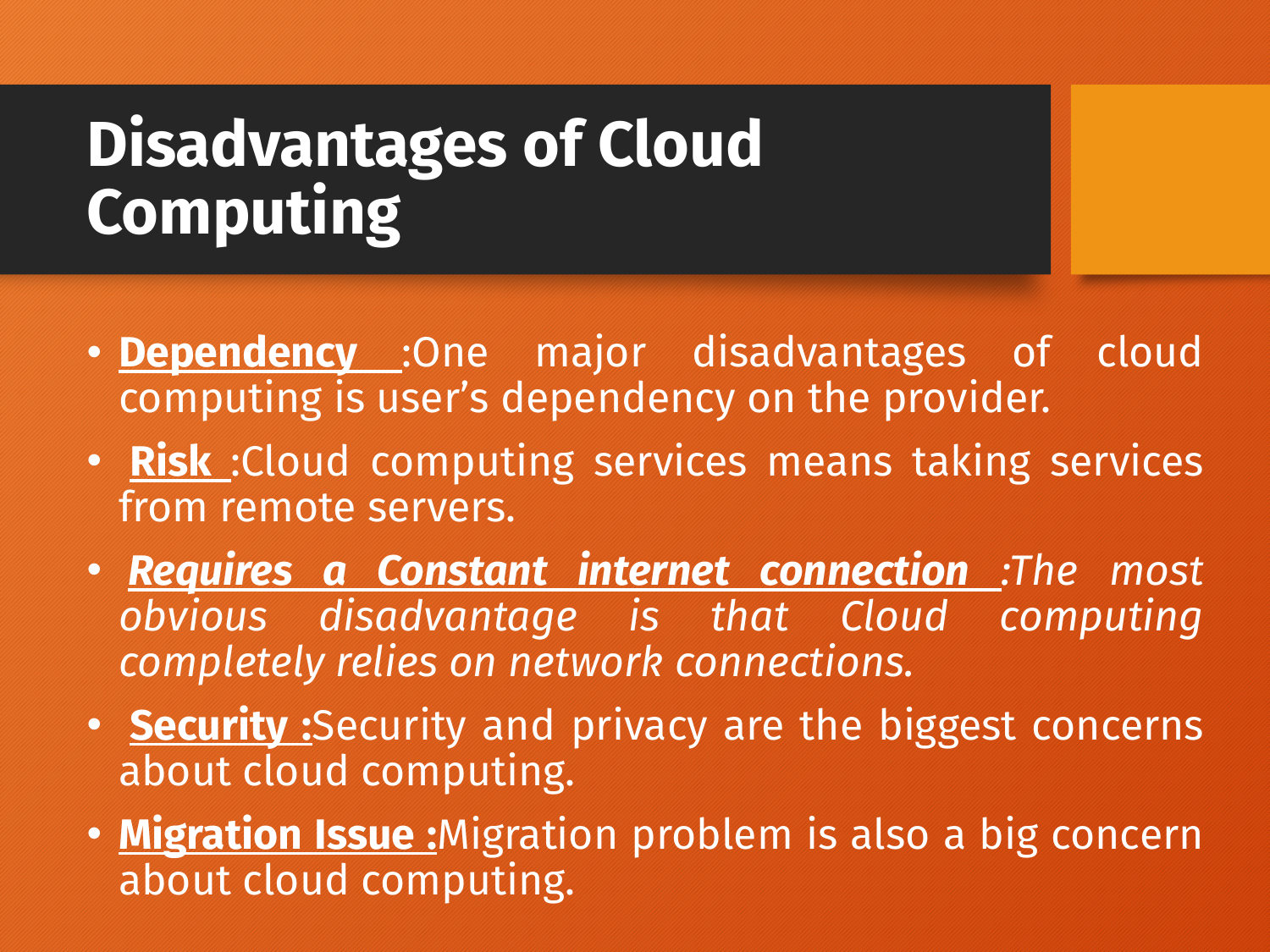

# Disadvantages of Cloud Computing
Dependency :One major disadvantages of cloud computing is user’s dependency on the provider.
 Risk :Cloud computing services means taking services from remote servers.
 Requires a Constant internet connection :The most obvious disadvantage is that Cloud computing completely relies on network connections.
 Security :Security and privacy are the biggest concerns about cloud computing.
Migration Issue :Migration problem is also a big concern about cloud computing.